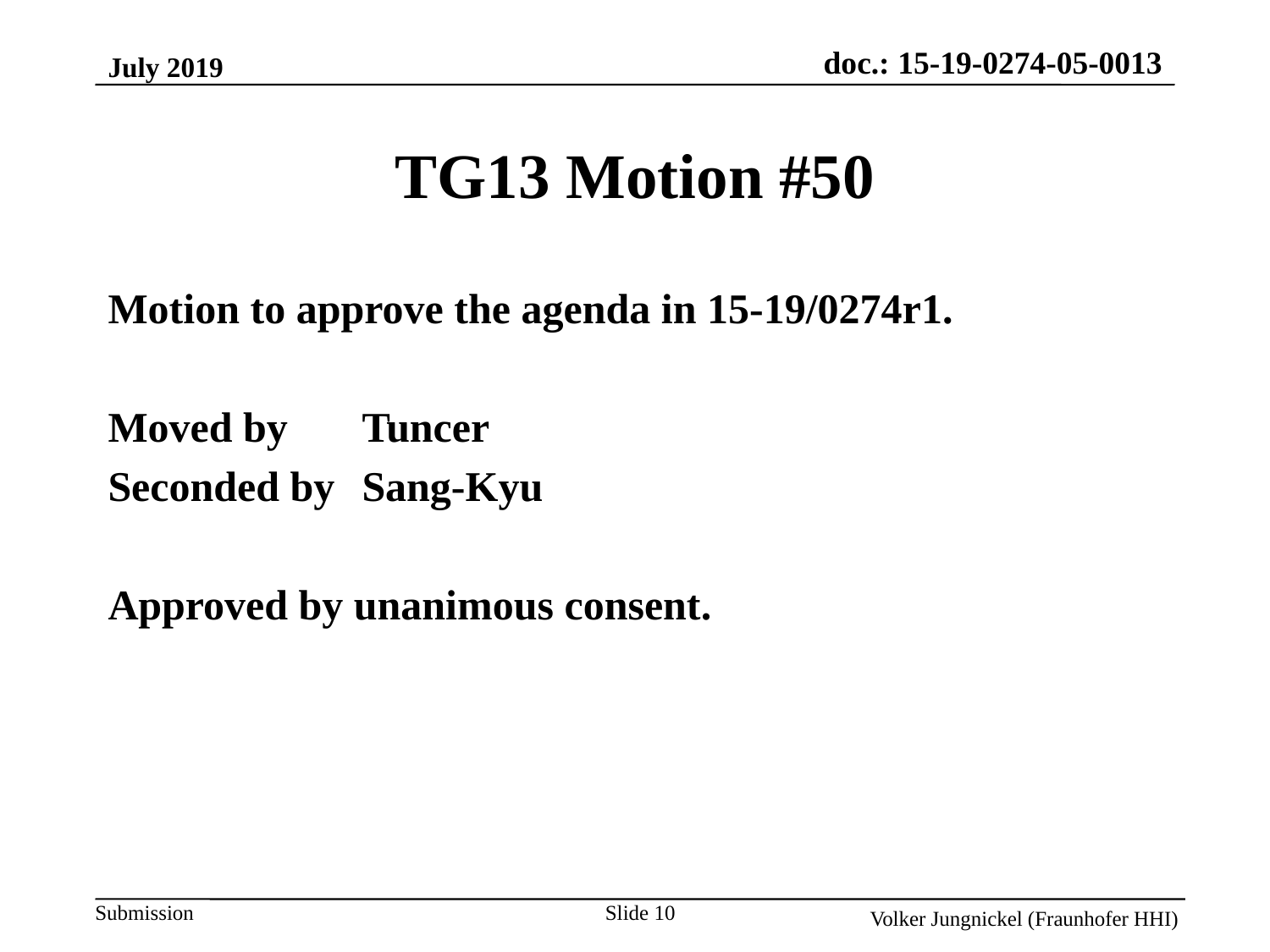

July 2019
TG13 Motion #50
Motion to approve the agenda in 15-19/0274r1.

Moved by 	Tuncer
Seconded by	Sang-Kyu

Approved by unanimous consent.

Slide 10
Volker Jungnickel (Fraunhofer HHI)